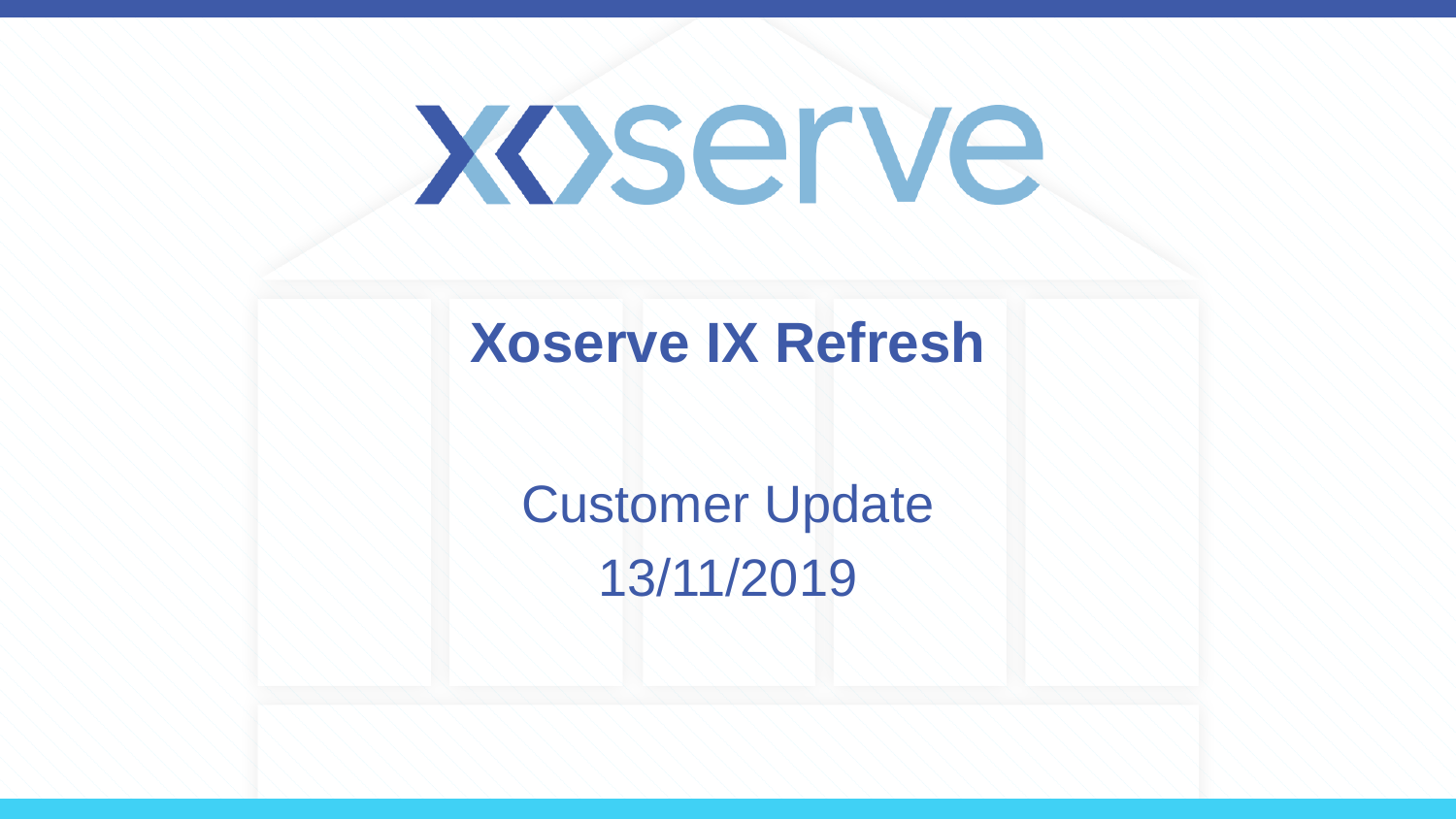

# Xoserve IX Refresh
Customer Update
13/11/2019